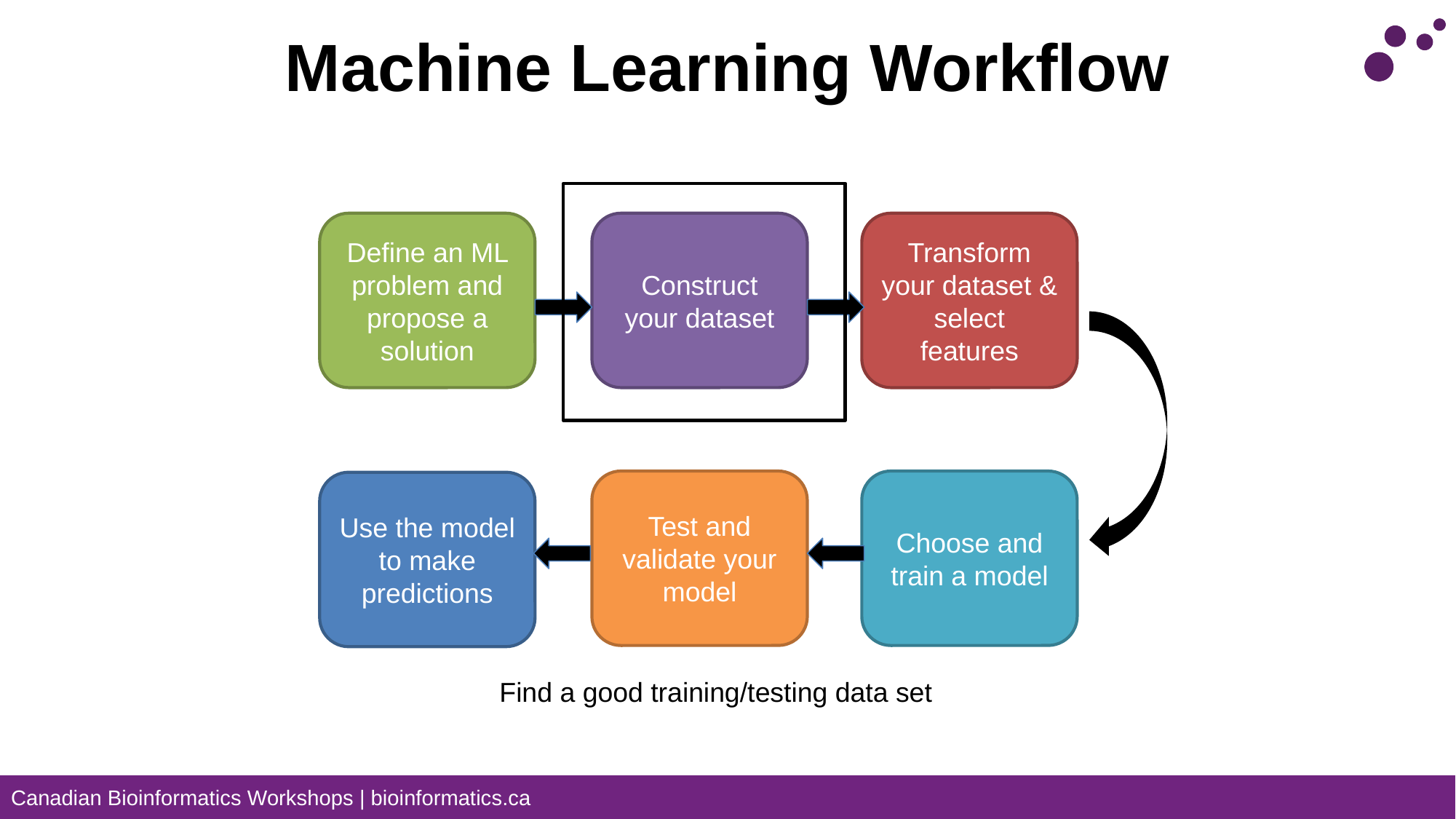

# Machine Learning Workflow

Define an ML problem and propose a solution
Construct your dataset
Transform your dataset & select features

Test and validate your model
Choose and train a model
Use the model to make predictions

Find a good training/testing data set